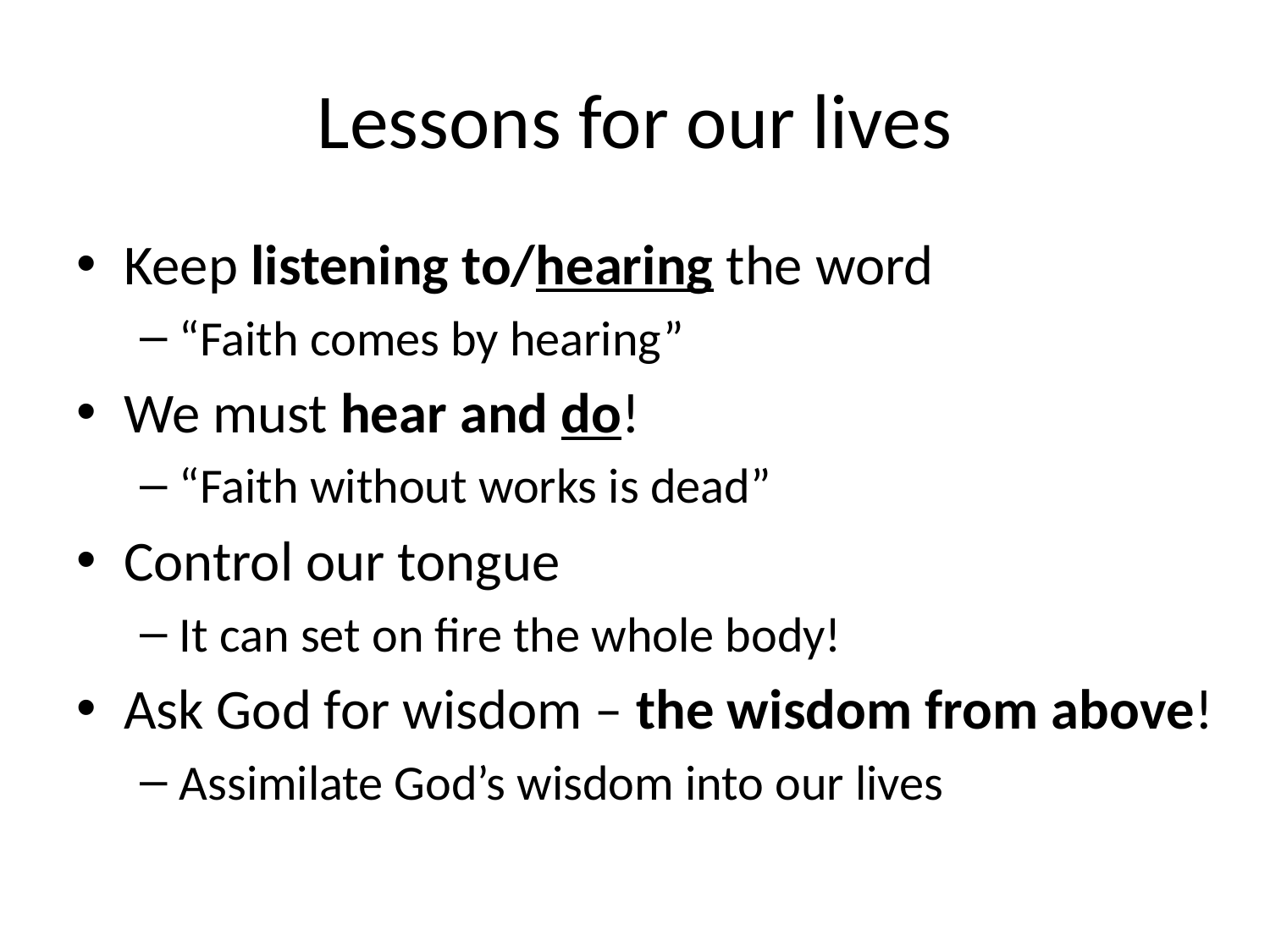

# Lessons for our lives
Keep listening to/hearing the word
“Faith comes by hearing”
We must hear and do!
“Faith without works is dead”
Control our tongue
It can set on fire the whole body!
Ask God for wisdom – the wisdom from above!
Assimilate God’s wisdom into our lives